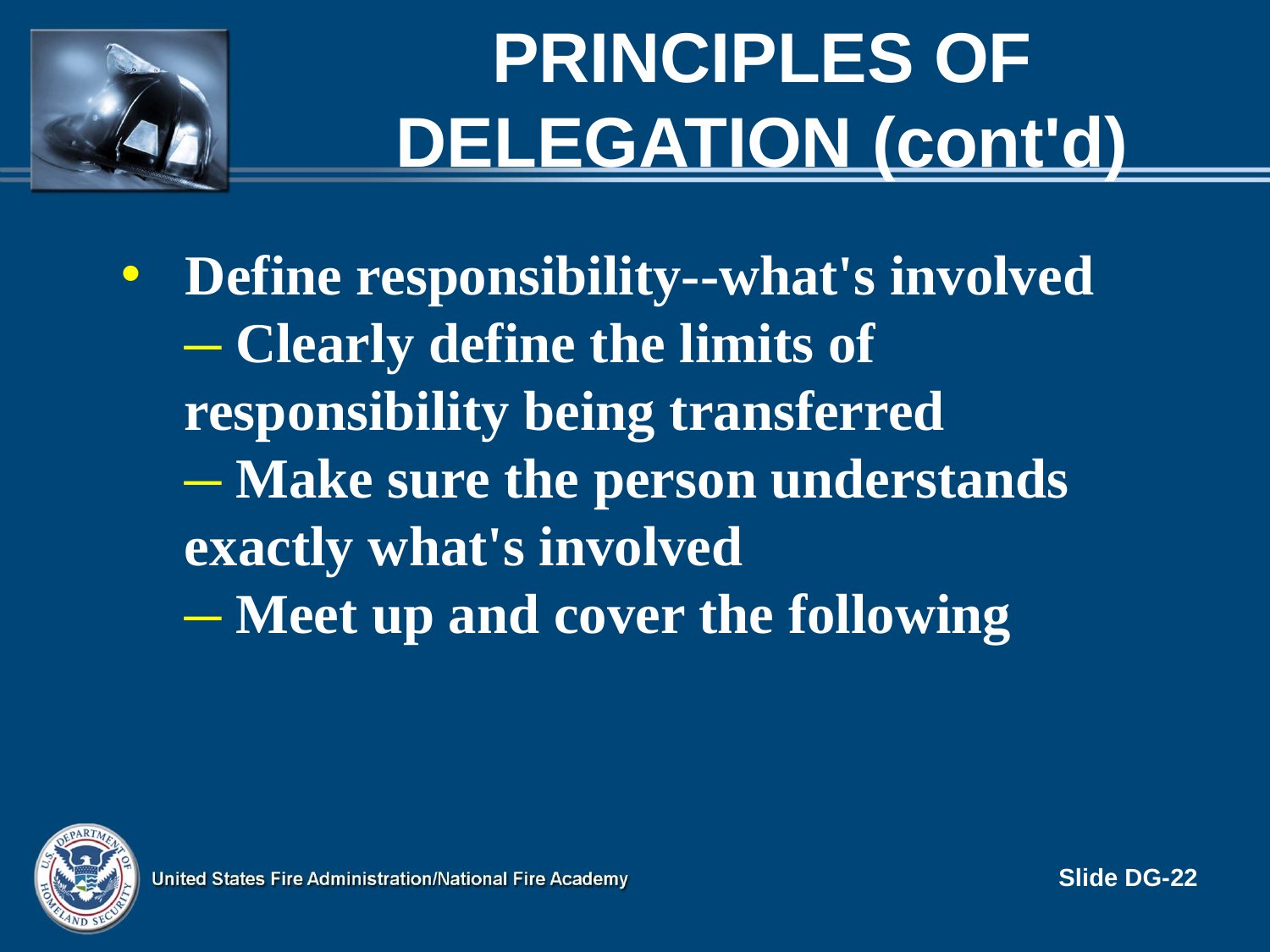

# Principles of Delegation (cont'd)
Define responsibility--what's involved
 Clearly define the limits of responsibility being transferred
 Make sure the person understands exactly what's involved
 Meet up and cover the following
Slide DG-22